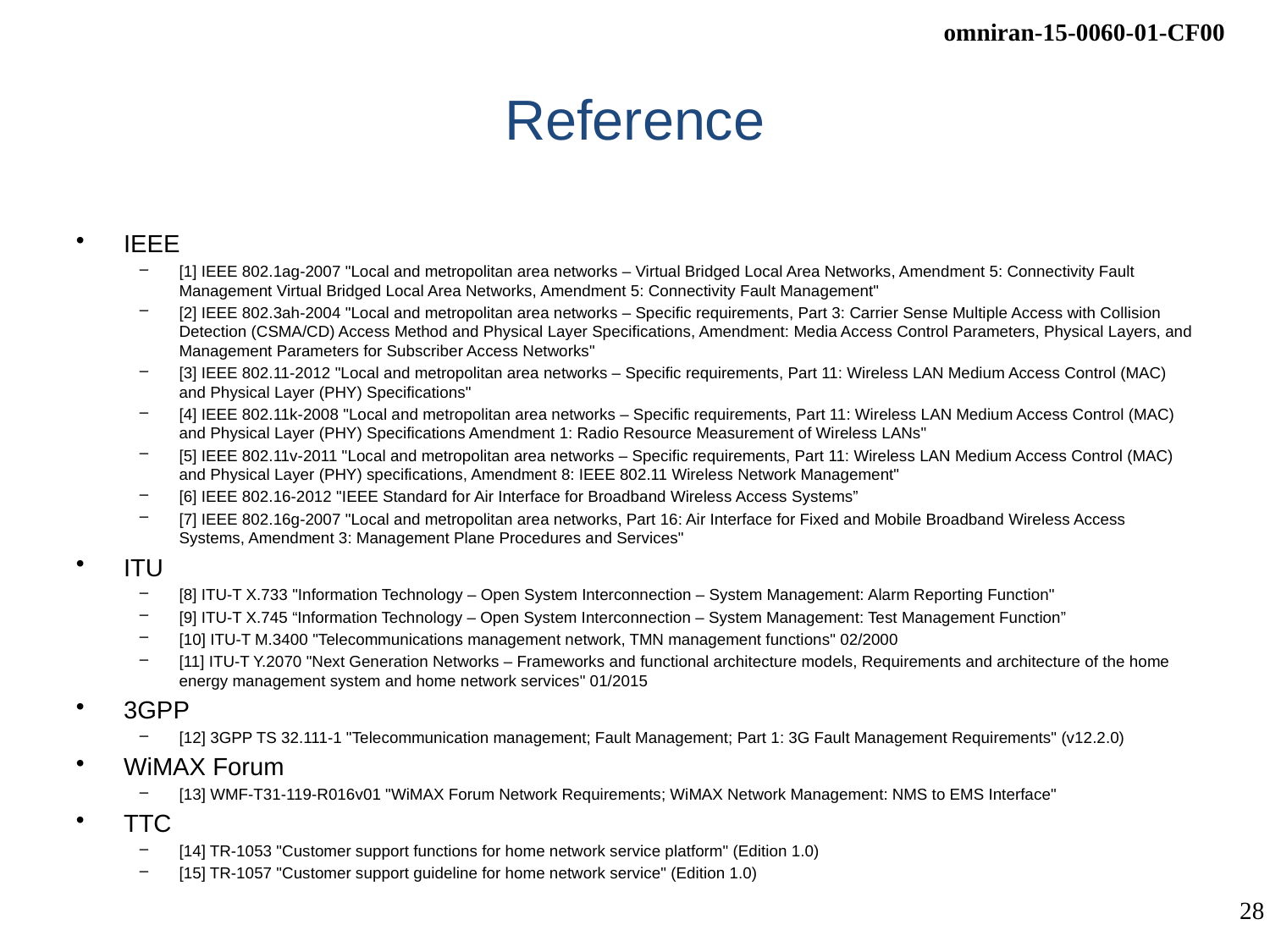

# Reference
IEEE
[1] IEEE 802.1ag-2007 "Local and metropolitan area networks – Virtual Bridged Local Area Networks, Amendment 5: Connectivity Fault Management Virtual Bridged Local Area Networks, Amendment 5: Connectivity Fault Management"
[2] IEEE 802.3ah-2004 "Local and metropolitan area networks – Specific requirements, Part 3: Carrier Sense Multiple Access with Collision Detection (CSMA/CD) Access Method and Physical Layer Specifications, Amendment: Media Access Control Parameters, Physical Layers, and Management Parameters for Subscriber Access Networks"
[3] IEEE 802.11-2012 "Local and metropolitan area networks – Specific requirements, Part 11: Wireless LAN Medium Access Control (MAC) and Physical Layer (PHY) Specifications"
[4] IEEE 802.11k-2008 "Local and metropolitan area networks – Specific requirements, Part 11: Wireless LAN Medium Access Control (MAC) and Physical Layer (PHY) Specifications Amendment 1: Radio Resource Measurement of Wireless LANs"
[5] IEEE 802.11v-2011 "Local and metropolitan area networks – Specific requirements, Part 11: Wireless LAN Medium Access Control (MAC) and Physical Layer (PHY) specifications, Amendment 8: IEEE 802.11 Wireless Network Management"
[6] IEEE 802.16-2012 "IEEE Standard for Air Interface for Broadband Wireless Access Systems”
[7] IEEE 802.16g-2007 "Local and metropolitan area networks, Part 16: Air Interface for Fixed and Mobile Broadband Wireless Access Systems, Amendment 3: Management Plane Procedures and Services"
ITU
[8] ITU-T X.733 "Information Technology – Open System Interconnection – System Management: Alarm Reporting Function"
[9] ITU-T X.745 “Information Technology – Open System Interconnection – System Management: Test Management Function”
[10] ITU-T M.3400 "Telecommunications management network, TMN management functions" 02/2000
[11] ITU-T Y.2070 "Next Generation Networks – Frameworks and functional architecture models, Requirements and architecture of the home energy management system and home network services" 01/2015
3GPP
[12] 3GPP TS 32.111-1 "Telecommunication management; Fault Management; Part 1: 3G Fault Management Requirements" (v12.2.0)
WiMAX Forum
[13] WMF-T31-119-R016v01 "WiMAX Forum Network Requirements; WiMAX Network Management: NMS to EMS Interface"
TTC
[14] TR-1053 "Customer support functions for home network service platform" (Edition 1.0)
[15] TR-1057 "Customer support guideline for home network service" (Edition 1.0)